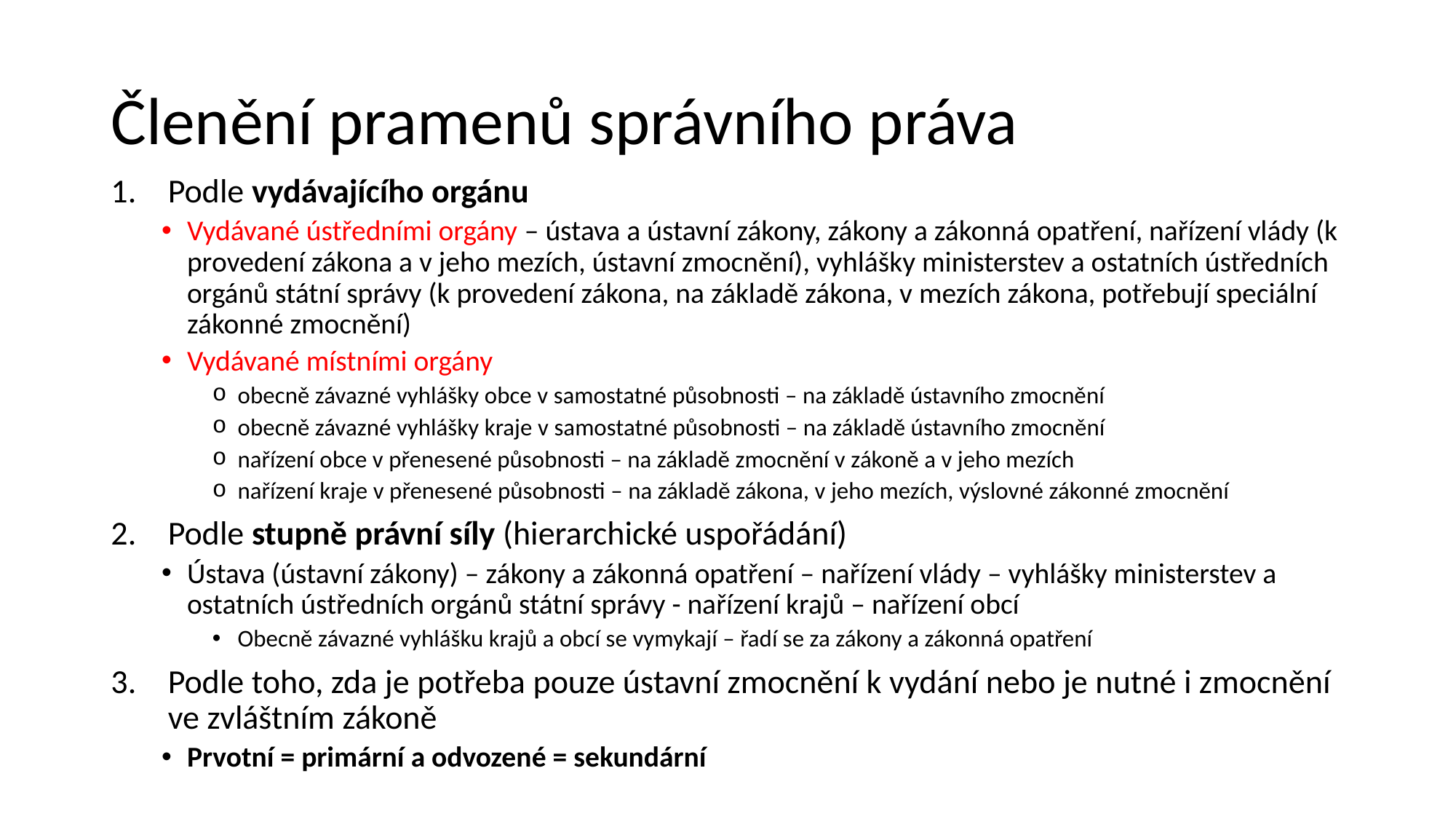

# Členění pramenů správního práva
Podle vydávajícího orgánu
Vydávané ústředními orgány – ústava a ústavní zákony, zákony a zákonná opatření, nařízení vlády (k provedení zákona a v jeho mezích, ústavní zmocnění), vyhlášky ministerstev a ostatních ústředních orgánů státní správy (k provedení zákona, na základě zákona, v mezích zákona, potřebují speciální zákonné zmocnění)
Vydávané místními orgány
obecně závazné vyhlášky obce v samostatné působnosti – na základě ústavního zmocnění
obecně závazné vyhlášky kraje v samostatné působnosti – na základě ústavního zmocnění
nařízení obce v přenesené působnosti – na základě zmocnění v zákoně a v jeho mezích
nařízení kraje v přenesené působnosti – na základě zákona, v jeho mezích, výslovné zákonné zmocnění
Podle stupně právní síly (hierarchické uspořádání)
Ústava (ústavní zákony) – zákony a zákonná opatření – nařízení vlády – vyhlášky ministerstev a ostatních ústředních orgánů státní správy - nařízení krajů – nařízení obcí
Obecně závazné vyhlášku krajů a obcí se vymykají – řadí se za zákony a zákonná opatření
Podle toho, zda je potřeba pouze ústavní zmocnění k vydání nebo je nutné i zmocnění ve zvláštním zákoně
Prvotní = primární a odvozené = sekundární